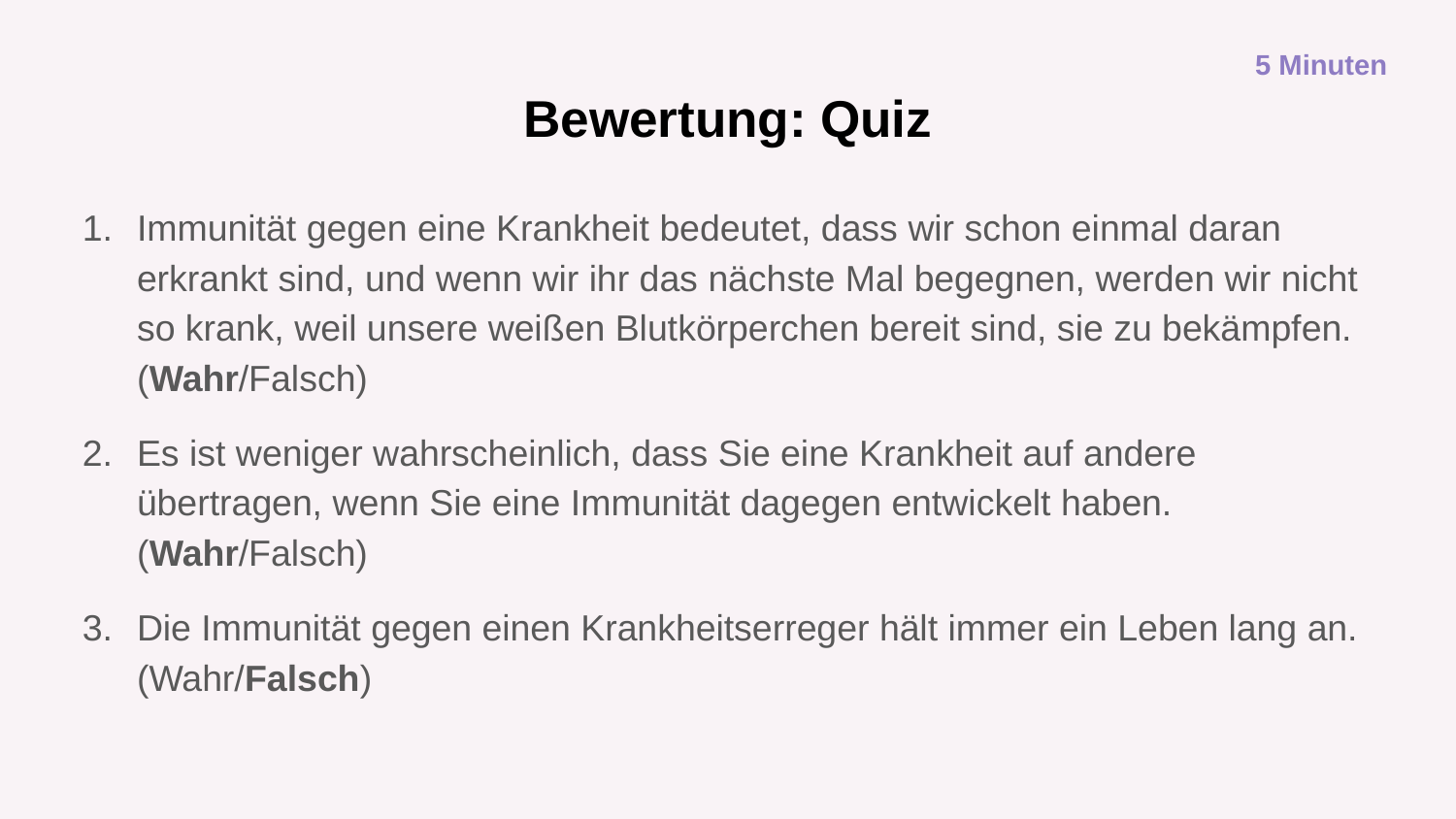

5 Minuten
# Bewertung: Quiz
Immunität gegen eine Krankheit bedeutet, dass wir schon einmal daran erkrankt sind, und wenn wir ihr das nächste Mal begegnen, werden wir nicht so krank, weil unsere weißen Blutkörperchen bereit sind, sie zu bekämpfen. (Wahr/Falsch)
Es ist weniger wahrscheinlich, dass Sie eine Krankheit auf andere übertragen, wenn Sie eine Immunität dagegen entwickelt haben. (Wahr/Falsch)
Die Immunität gegen einen Krankheitserreger hält immer ein Leben lang an. (Wahr/Falsch)